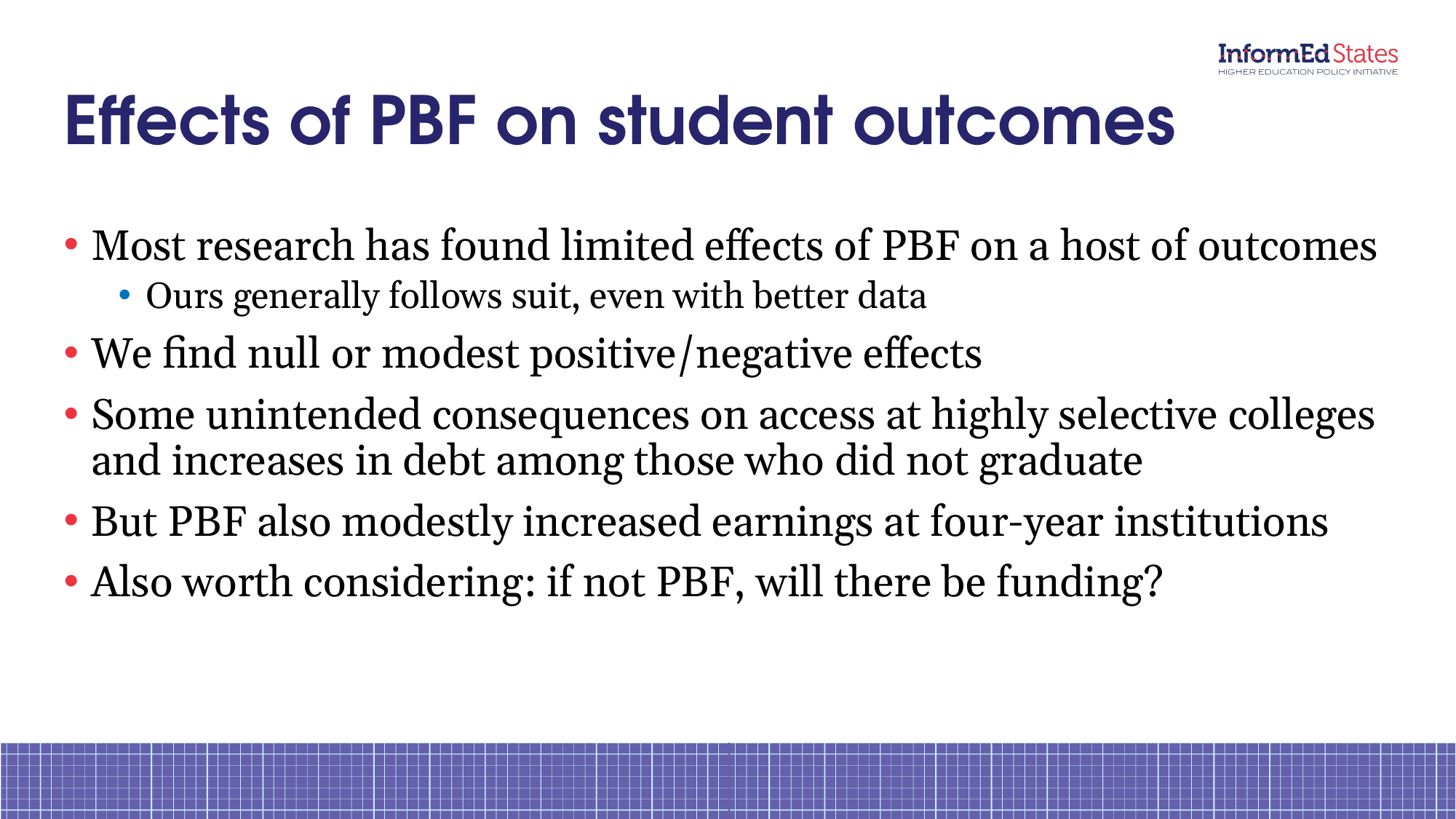

# Effects of PBF on student outcomes
Most research has found limited effects of PBF on a host of outcomes
Ours generally follows suit, even with better data
We find null or modest positive/negative effects
Some unintended consequences on access at highly selective colleges and increases in debt among those who did not graduate
But PBF also modestly increased earnings at four-year institutions
Also worth considering: if not PBF, will there be funding?